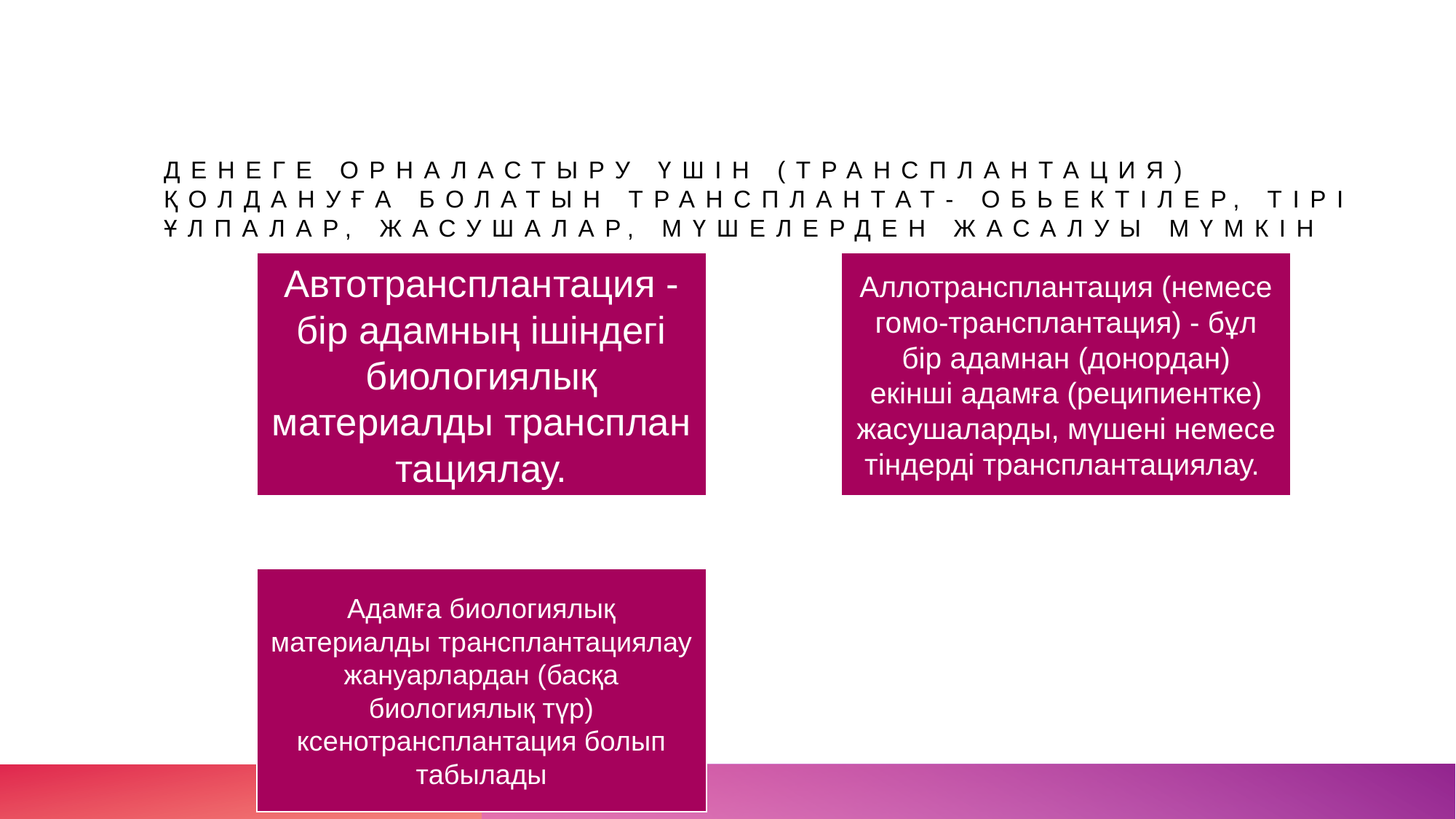

# Денеге орналастыру үшін (трансплантация) қолдануға болатын трансплантат- обьектілер, тірі ұлпалар, жасушалар, мүшелерден жасалуы мүмкін

Автотрансплантация - бір адамның ішіндегі биологиялық материалды трансплантациялау.
Аллотрансплантация (немесе гомо-трансплантация) - бұл бір адамнан (донордан) екінші адамға (реципиентке) жасушаларды, мүшені немесе тіндерді трансплантациялау.
Адамға биологиялық материалды трансплантациялау жануарлардан (басқа биологиялық түр) ксенотрансплантация болып табылады